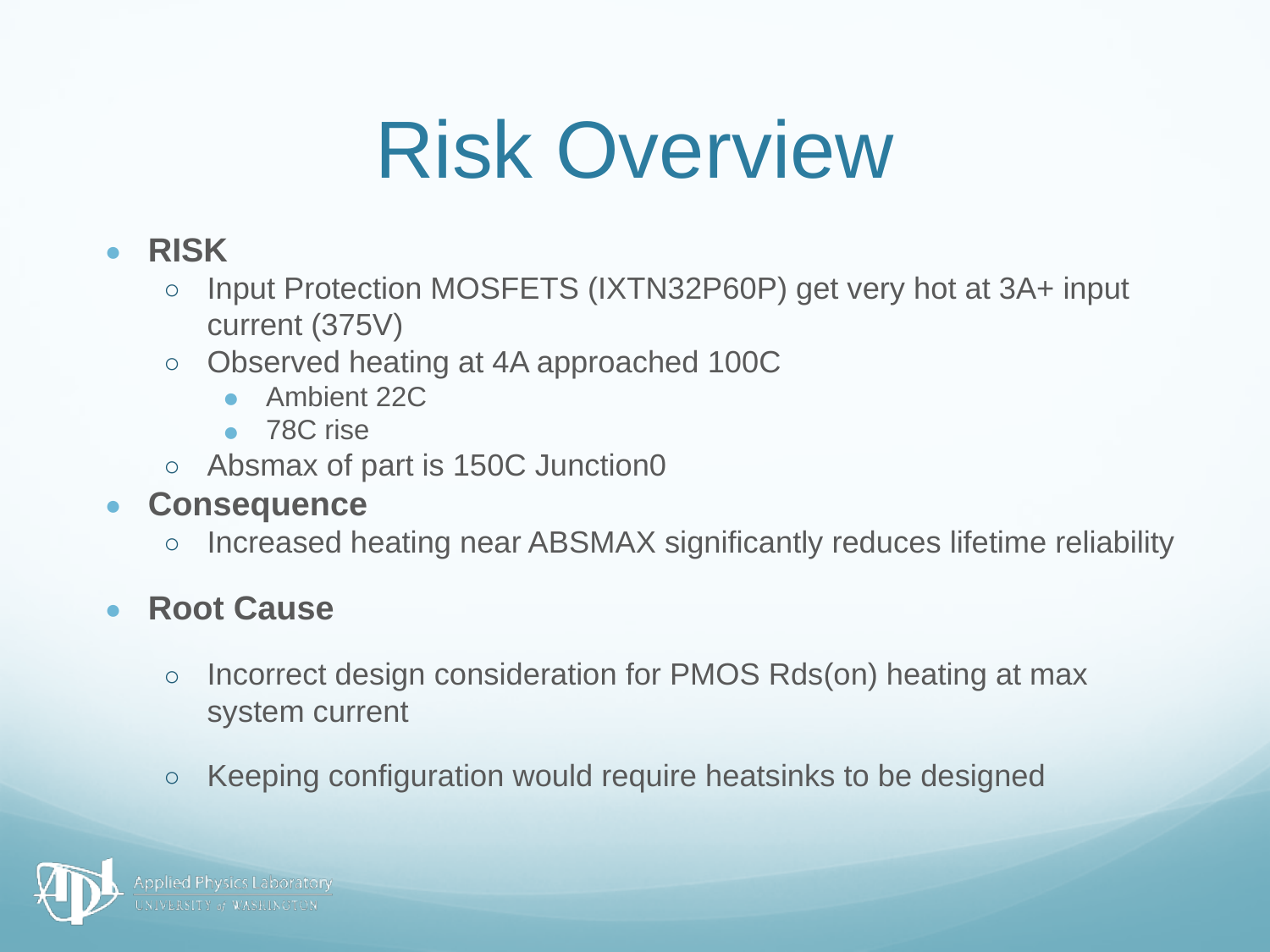

# Risk Overview
RISK
Input Protection MOSFETS (IXTN32P60P) get very hot at 3A+ input current (375V)
Observed heating at 4A approached 100C
Ambient 22C
78C rise
Absmax of part is 150C Junction0
Consequence
Increased heating near ABSMAX significantly reduces lifetime reliability
Root Cause
Incorrect design consideration for PMOS Rds(on) heating at max system current
Keeping configuration would require heatsinks to be designed